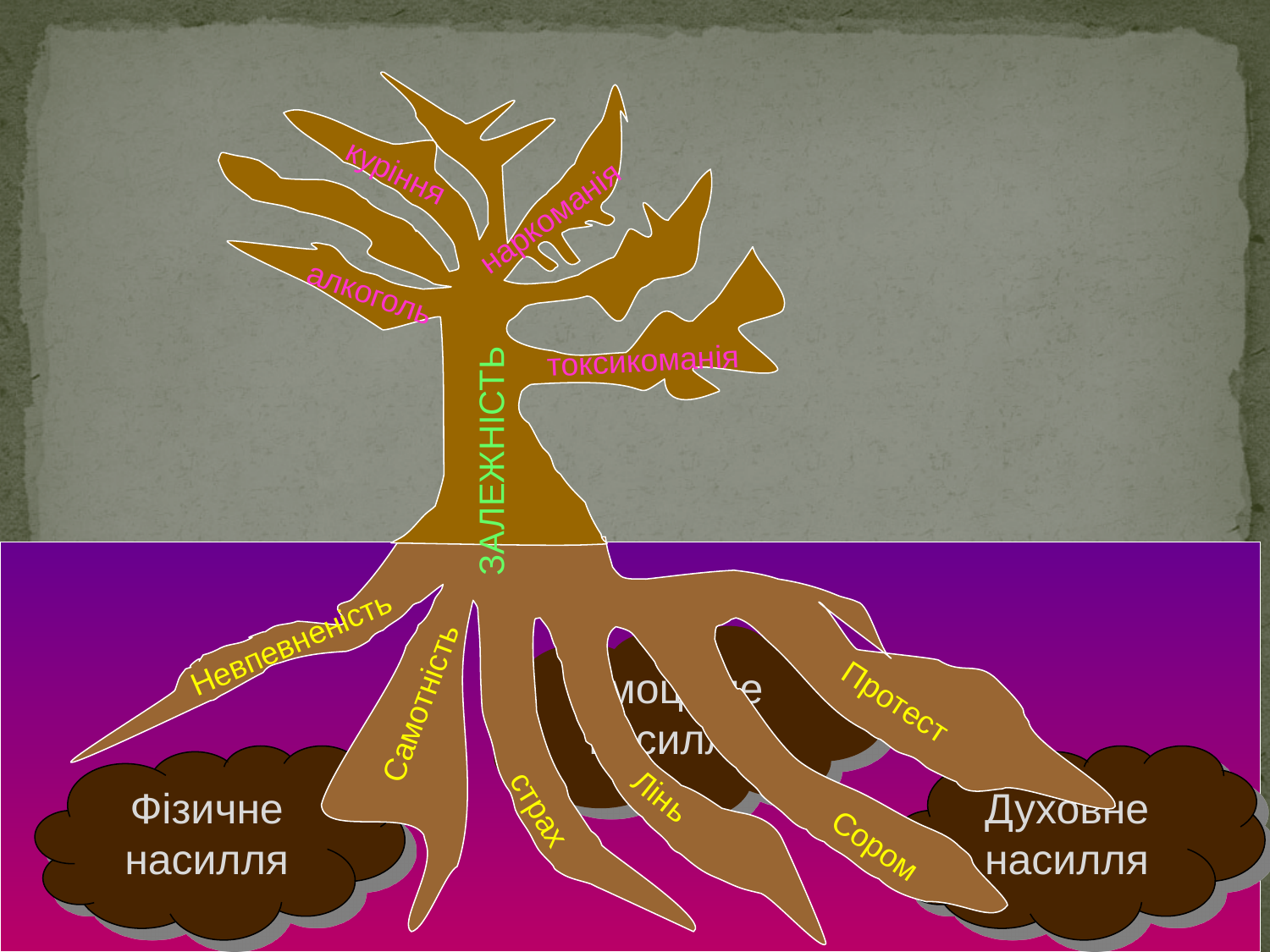

куріння
наркоманія
алкоголь
токсикоманія
ЗАЛЕЖНІСТЬ

Невпевненість
Емоційне насилля

Самотність
Протест
Фізичне насилля

Духовне насилля

Лінь
страх
Сором